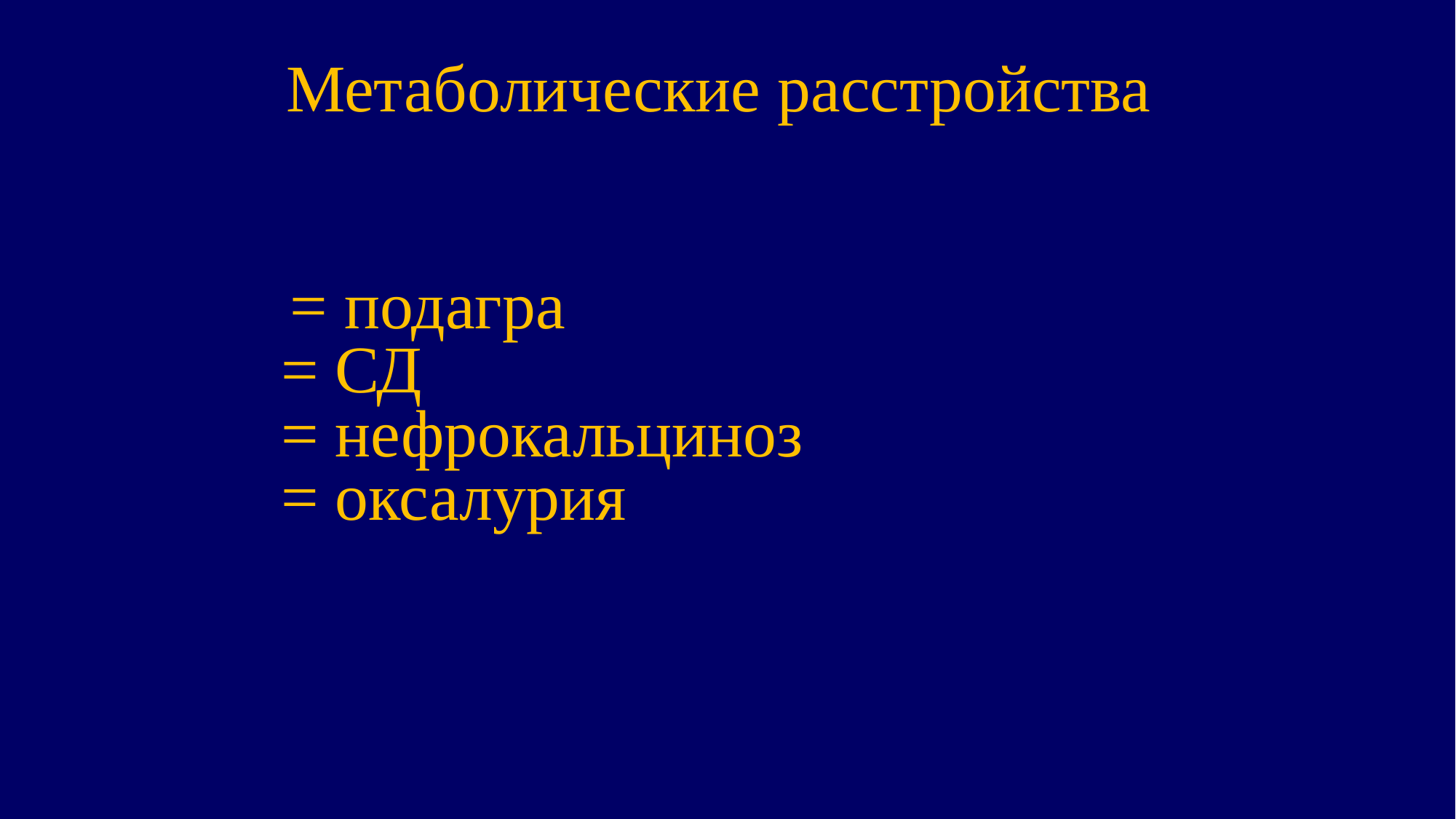

# Метаболические расстройства

   = подагра 
= СД 
= нефрокальциноз 
= оксалурия